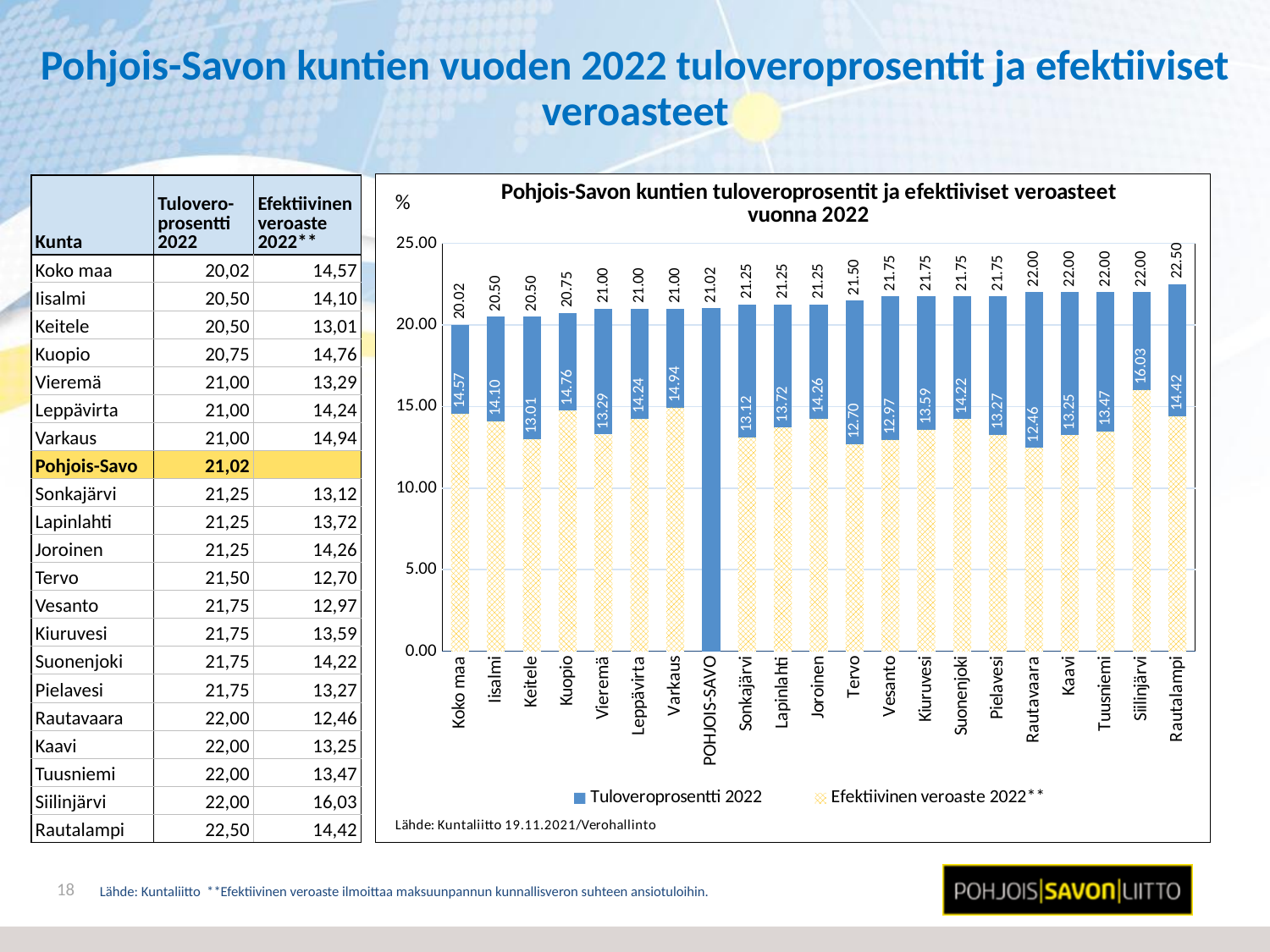

# Pohjois-Savon kuntien vuoden 2022 tuloveroprosentit ja efektiiviset veroasteet

### Chart: Pohjois-Savon kuntien tuloveroprosentit ja efektiiviset veroasteet vuonna 2022

| Category | Tuloveroprosentti 2022 | Efektiivinen veroaste 2022** |
|---|---|---|
| Koko maa | 20.02 | 14.57 |
| Iisalmi | 20.5 | 14.101667930450839 |
| Keitele | 20.500000000000004 | 13.01 |
| Kuopio | 20.75 | 14.755445171362622 |
| Vieremä | 21.0 | 13.290844972187156 |
| Leppävirta | 21.0 | 14.242448555269634 |
| Varkaus | 21.0 | 14.942953273944017 |
| POHJOIS-SAVO | 21.02 | None |
| Sonkajärvi | 21.25 | 13.120331934587457 |
| Lapinlahti | 21.25 | 13.71882397550476 |
| Joroinen | 21.25 | 14.257969275842429 |
| Tervo | 21.5 | 12.700873751141891 |
| Vesanto | 21.75 | 12.972696507548354 |
| Kiuruvesi | 21.75 | 13.588732269063486 |
| Suonenjoki | 21.75 | 14.221171929285347 |
| Pielavesi | 21.750000000000004 | 13.269569776249007 |
| Rautavaara | 22.0 | 12.464233648595723 |
| Kaavi | 22.0 | 13.25456614312766 |
| Tuusniemi | 22.0 | 13.471658987091677 |
| Siilinjärvi | 22.000000000000004 | 16.02747833176295 |
| Rautalampi | 22.499999999999996 | 14.421399670103014 |
| Kunta | Tulovero- prosentti 2022 | Efektiivinen veroaste 2022\*\* |
| --- | --- | --- |
| Koko maa | 20,02 | 14,57 |
| Iisalmi | 20,50 | 14,10 |
| Keitele | 20,50 | 13,01 |
| Kuopio | 20,75 | 14,76 |
| Vieremä | 21,00 | 13,29 |
| Leppävirta | 21,00 | 14,24 |
| Varkaus | 21,00 | 14,94 |
| Pohjois-Savo | 21,02 |  |
| Sonkajärvi | 21,25 | 13,12 |
| Lapinlahti | 21,25 | 13,72 |
| Joroinen | 21,25 | 14,26 |
| Tervo | 21,50 | 12,70 |
| Vesanto | 21,75 | 12,97 |
| Kiuruvesi | 21,75 | 13,59 |
| Suonenjoki | 21,75 | 14,22 |
| Pielavesi | 21,75 | 13,27 |
| Rautavaara | 22,00 | 12,46 |
| Kaavi | 22,00 | 13,25 |
| Tuusniemi | 22,00 | 13,47 |
| Siilinjärvi | 22,00 | 16,03 |
| Rautalampi | 22,50 | 14,42 |
18
Lähde: Kuntaliitto  **Efektiivinen veroaste ilmoittaa maksuunpannun kunnallisveron suhteen ansiotuloihin.